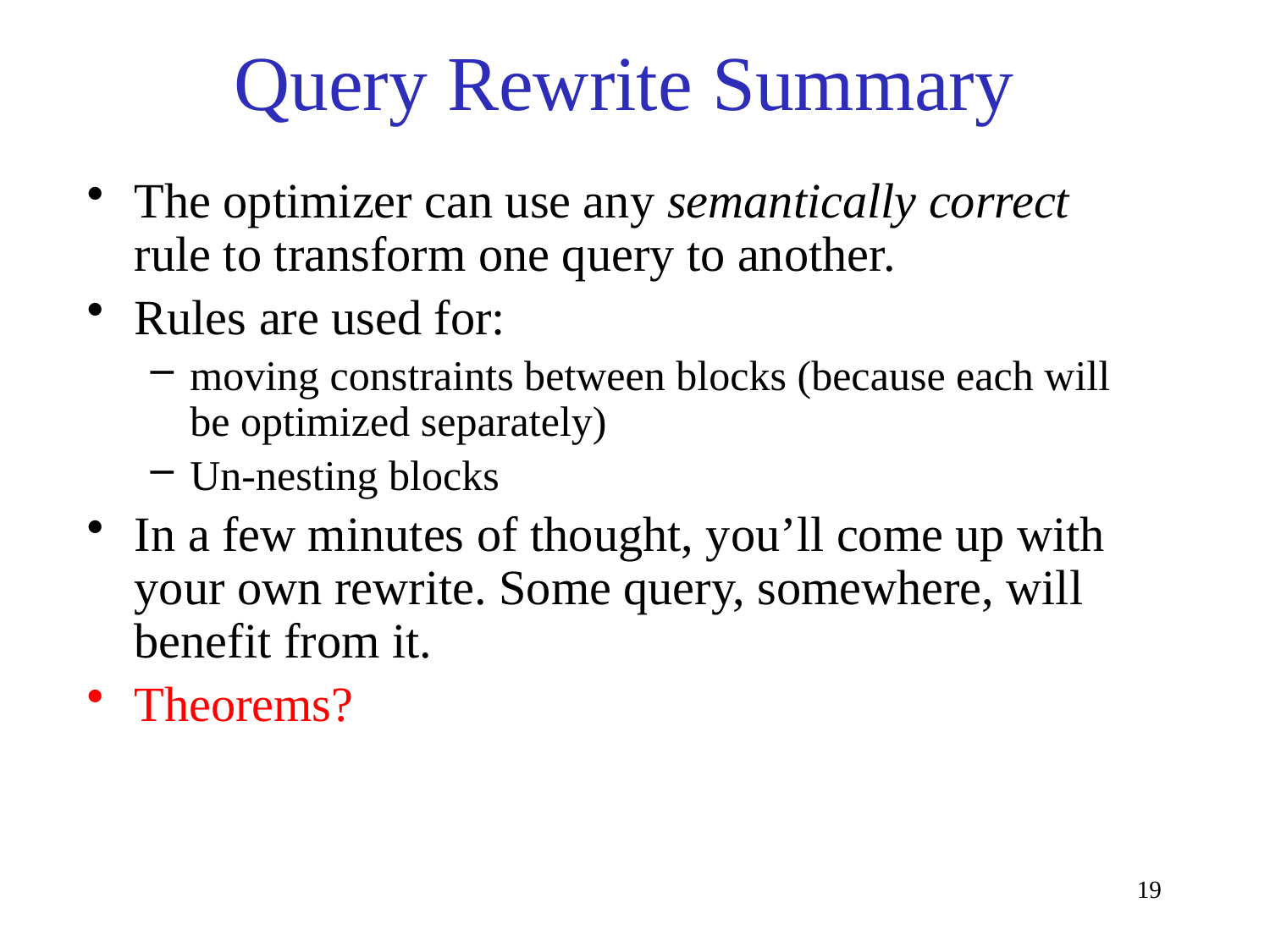

# Query Rewrite Summary
The optimizer can use any semantically correct rule to transform one query to another.
Rules are used for:
moving constraints between blocks (because each will be optimized separately)
Un-nesting blocks
In a few minutes of thought, you’ll come up with your own rewrite. Some query, somewhere, will benefit from it.
Theorems?

19